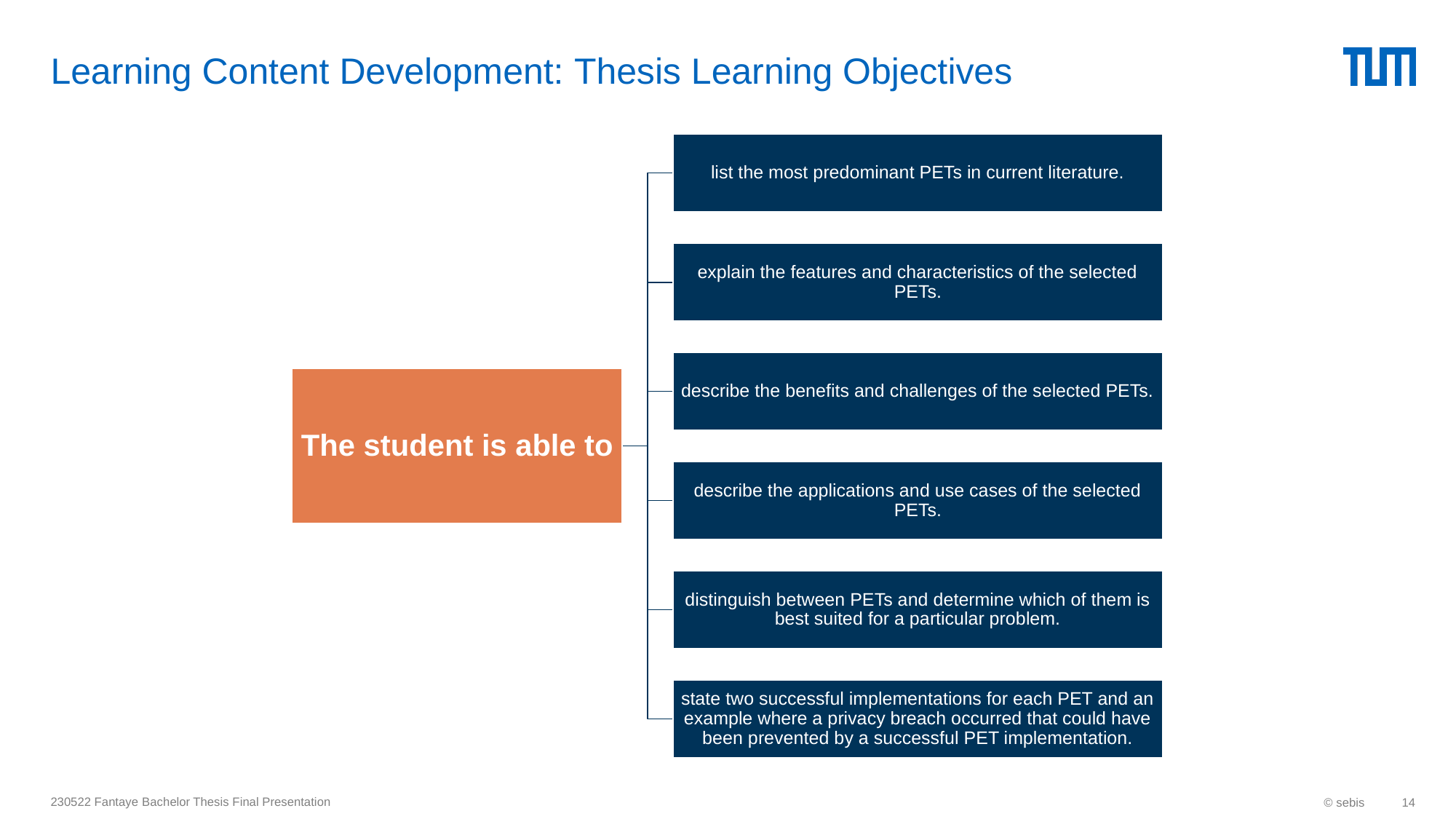

# Learning Content Development: Thesis Learning Objectives
The student is able to
list the most predominant PETs in current literature.
explain the features and characteristics of the selected PETs.
describe the benefits and challenges of the selected PETs.
describe the applications and use cases of the selected PETs.
distinguish between PETs and determine which of them is best suited for a particular problem.
state two successful implementations for each PET and an example where a privacy breach occurred that could have been prevented by a successful PET implementation.
230522 Fantaye Bachelor Thesis Final Presentation
© sebis
14